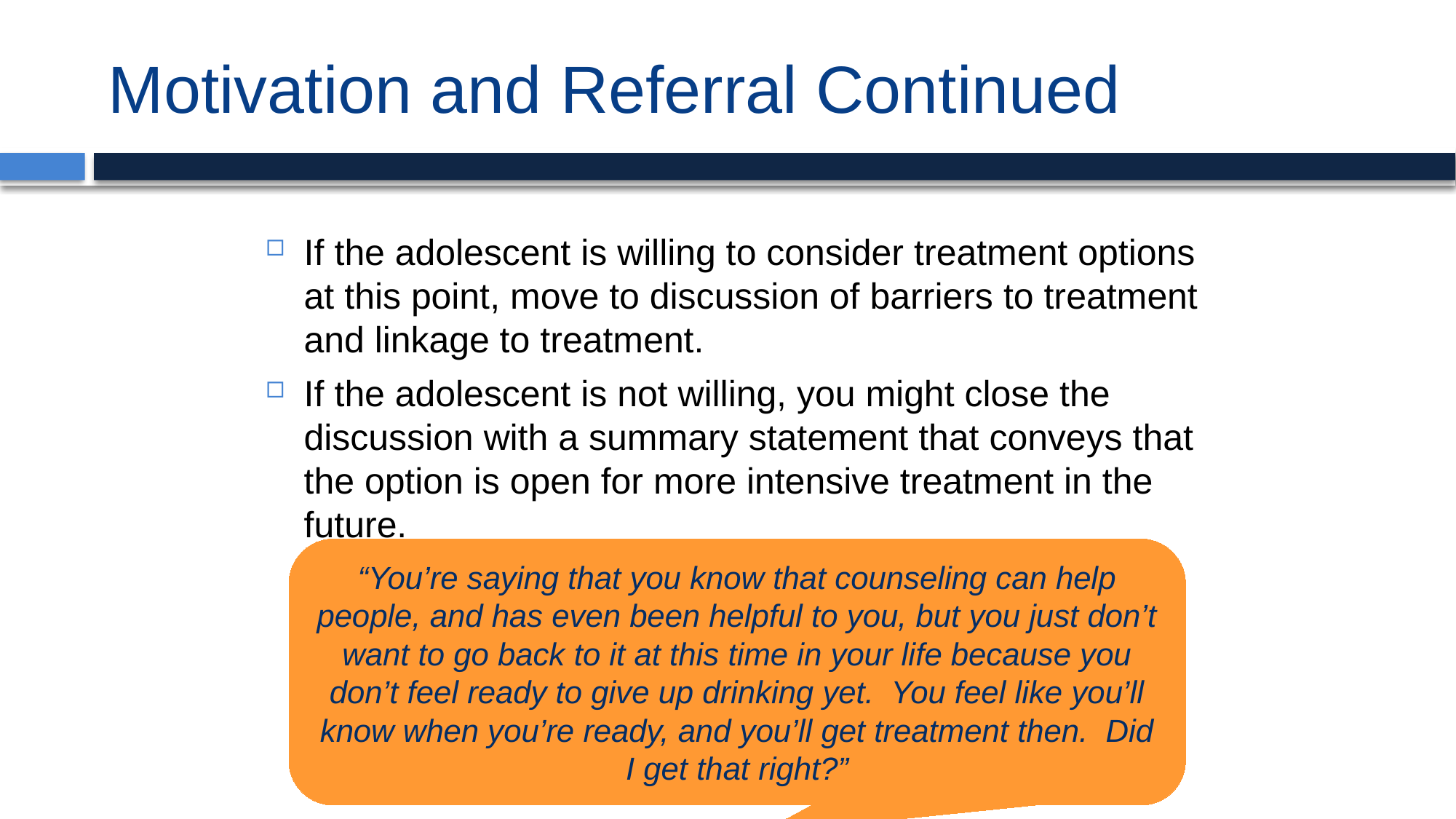

# Motivation and Referral Continued
If the adolescent is willing to consider treatment options at this point, move to discussion of barriers to treatment and linkage to treatment.
If the adolescent is not willing, you might close the discussion with a summary statement that conveys that the option is open for more intensive treatment in the future.

“You’re saying that you know that counseling can help people, and has even been helpful to you, but you just don’t want to go back to it at this time in your life because you don’t feel ready to give up drinking yet.  You feel like you’ll know when you’re ready, and you’ll get treatment then.  Did I get that right?”